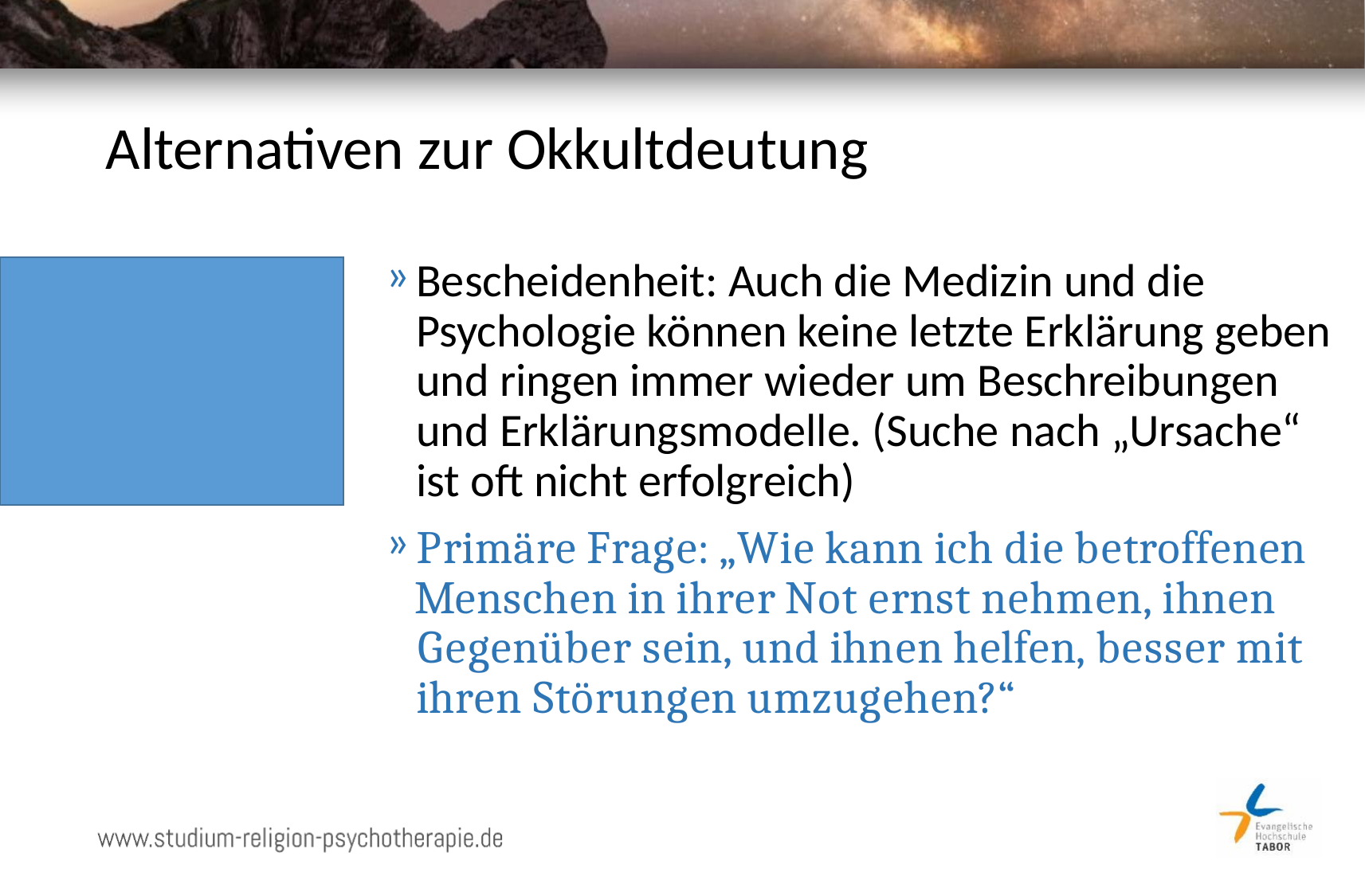

# Alternativen zur Okkultdeutung
Bescheidenheit: Auch die Medizin und die Psychologie können keine letzte Erklärung geben und ringen immer wieder um Beschreibungen und Erklärungsmodelle. (Suche nach „Ursache“ ist oft nicht erfolgreich)
Primäre Frage: „Wie kann ich die betroffenen Menschen in ihrer Not ernst nehmen, ihnen Gegenüber sein, und ihnen helfen, besser mit ihren Störungen umzugehen?“